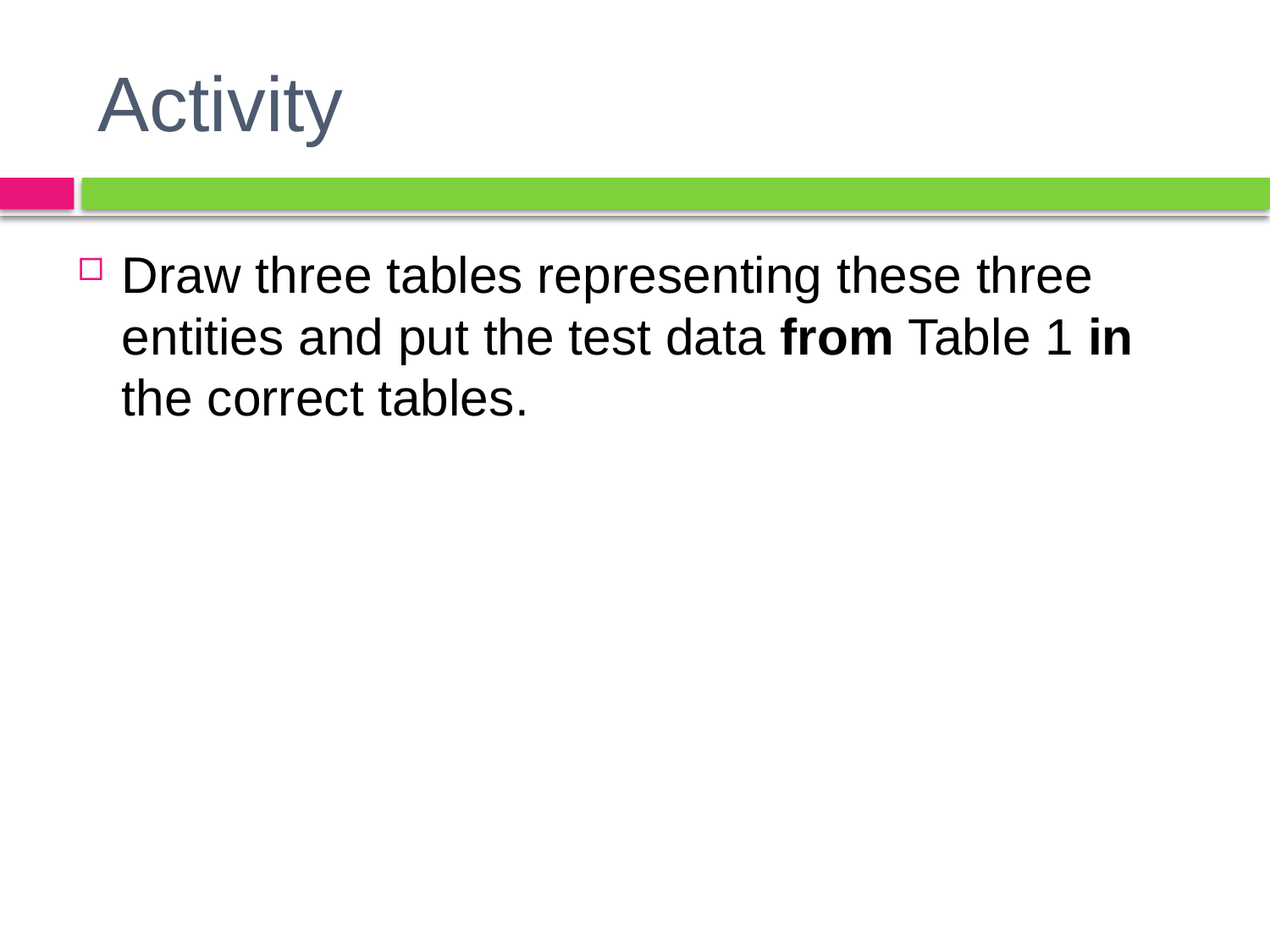

# Activity
Draw three tables representing these three entities and put the test data from Table 1 in the correct tables.